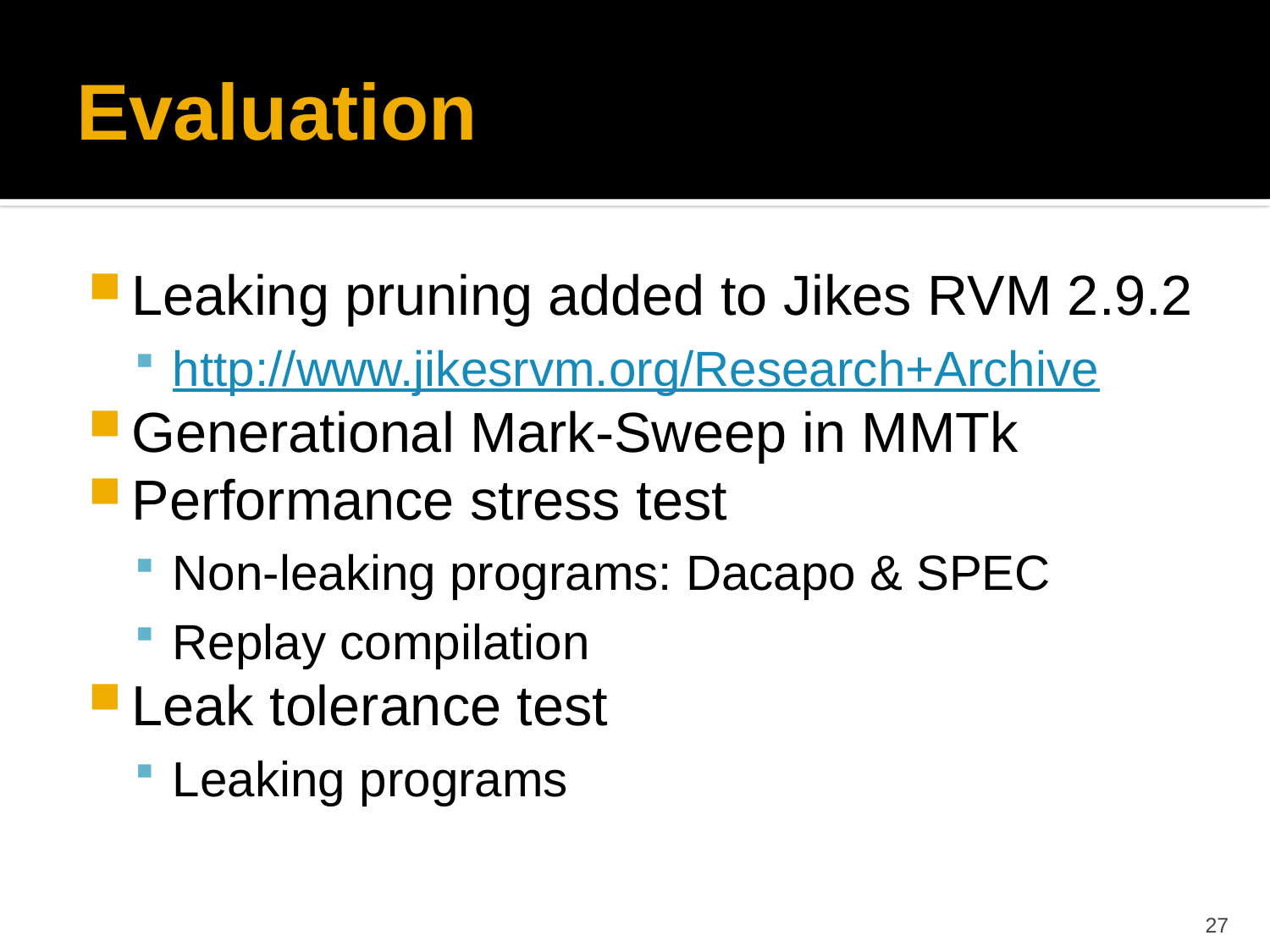

# Evaluation
Leaking pruning added to Jikes RVM 2.9.2
http://www.jikesrvm.org/Research+Archive
Generational Mark-Sweep in MMTk
Performance stress test
Non-leaking programs: Dacapo & SPEC
Replay compilation
Leak tolerance test
Leaking programs

27